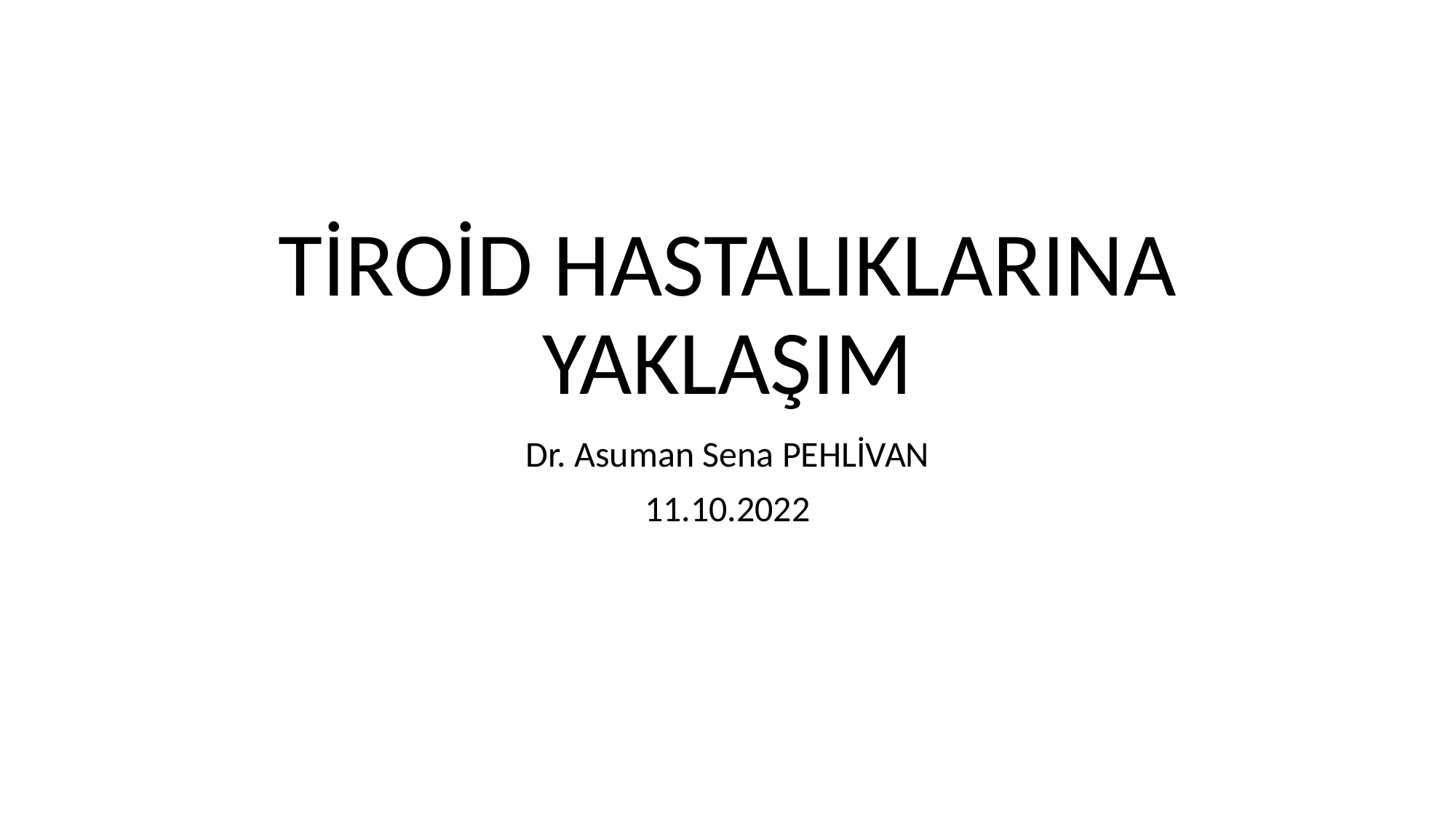

# TİROİD HASTALIKLARINA YAKLAŞIM
Dr. Asuman Sena PEHLİVAN
11.10.2022